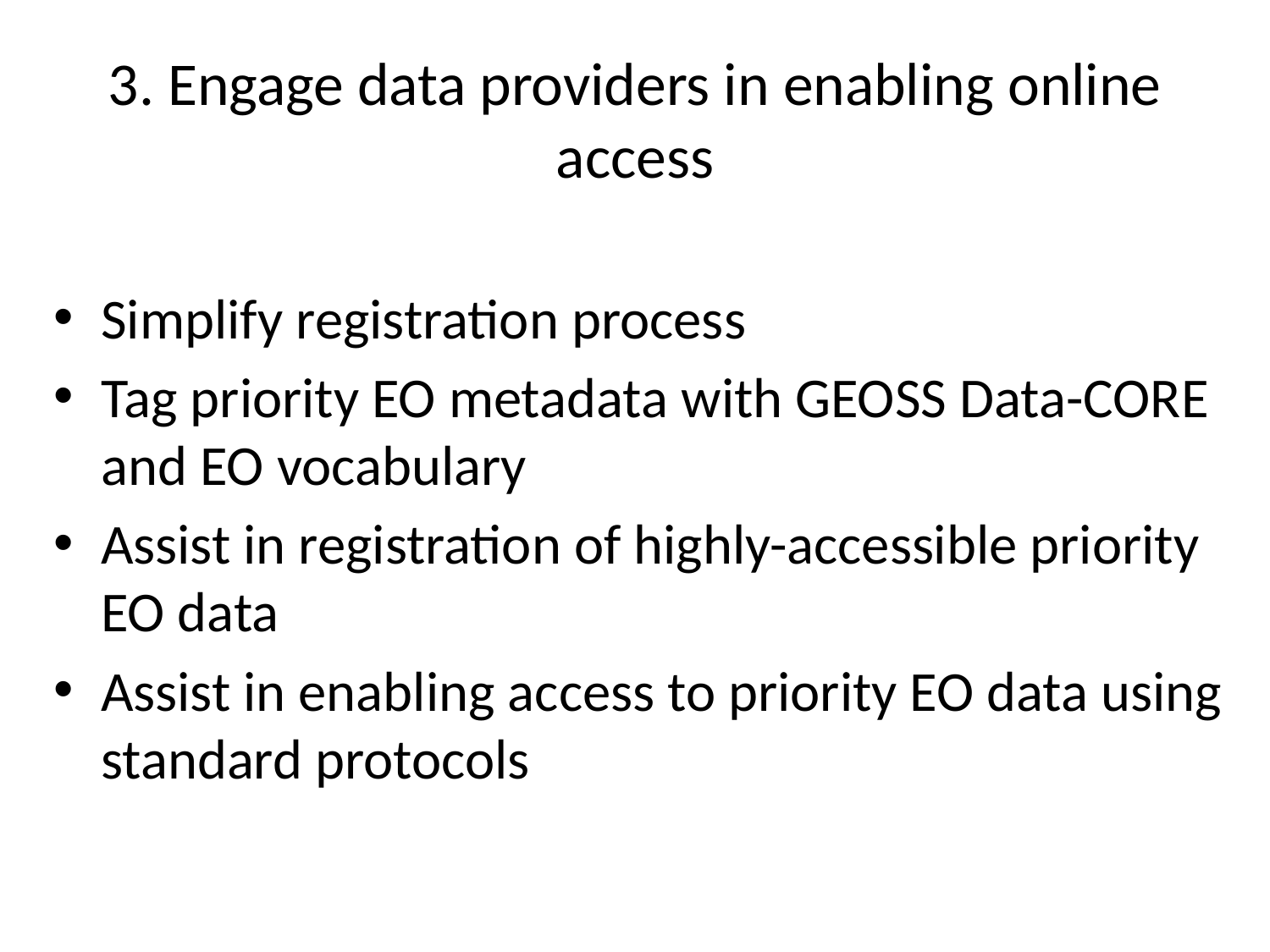

# 3. Engage data providers in enabling online access
Simplify registration process
Tag priority EO metadata with GEOSS Data-CORE and EO vocabulary
Assist in registration of highly-accessible priority EO data
Assist in enabling access to priority EO data using standard protocols